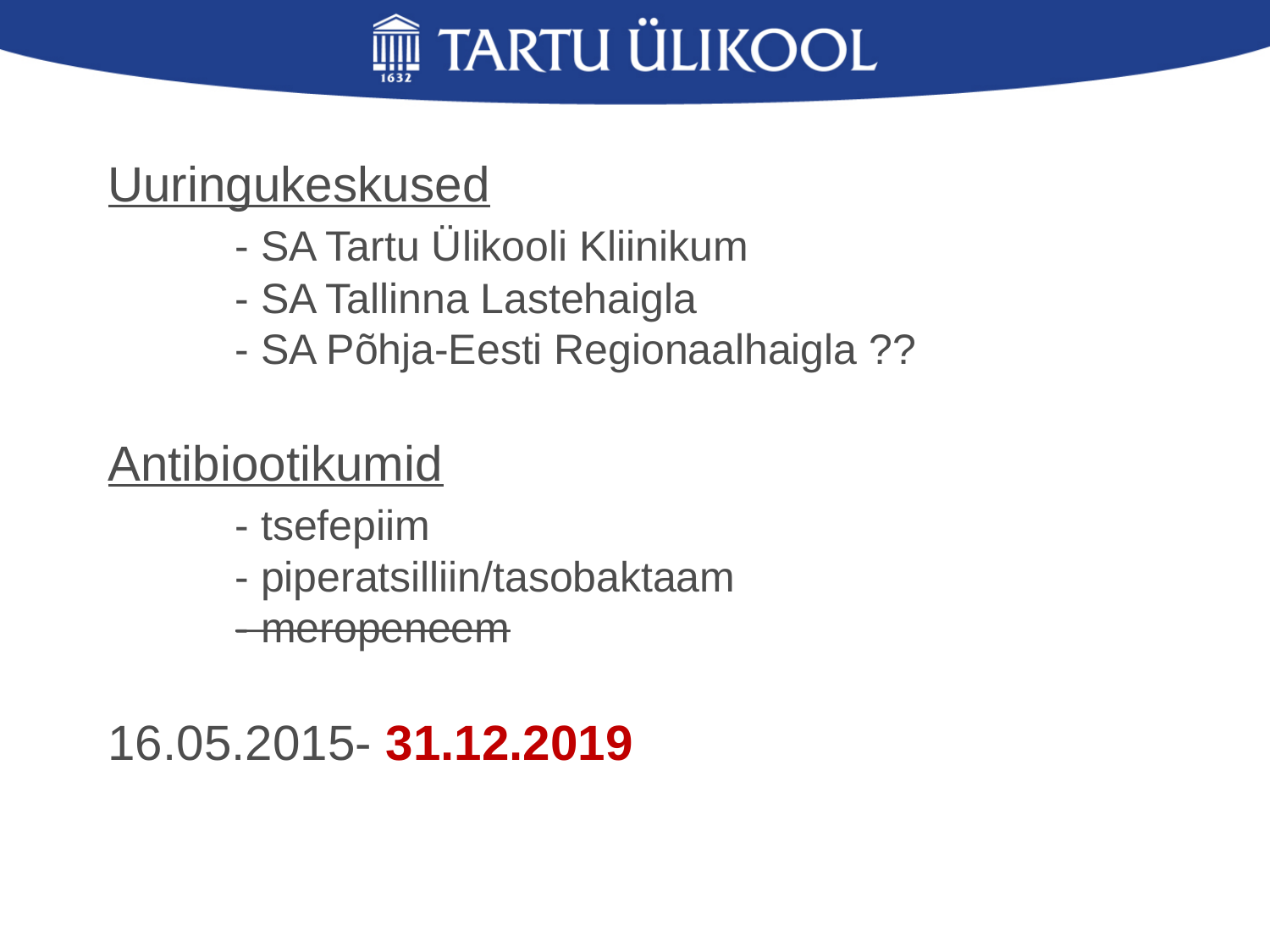

Uuringukeskused
	- SA Tartu Ülikooli Kliinikum
	- SA Tallinna Lastehaigla
	- SA Põhja-Eesti Regionaalhaigla ??

Antibiootikumid
	- tsefepiim
	- piperatsilliin/tasobaktaam
	- meropeneem

16.05.2015- 31.12.2019